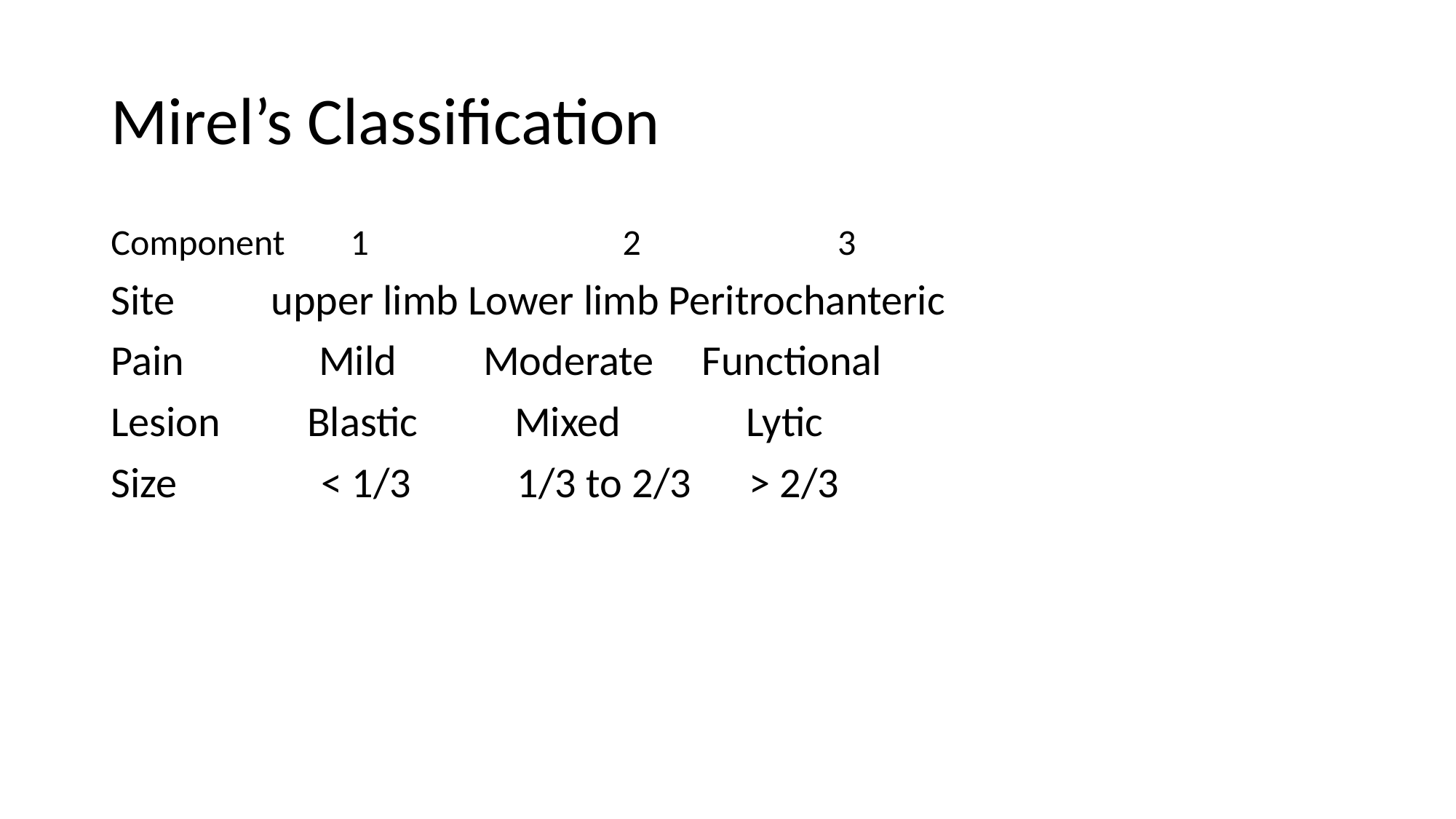

# Mirel’s Classification
Component        1                               2                        3
Site          upper limb Lower limb Peritrochanteric
Pain              Mild         Moderate     Functional
Lesion         Blastic          Mixed             Lytic
Size               < 1/3           1/3 to 2/3      > 2/3